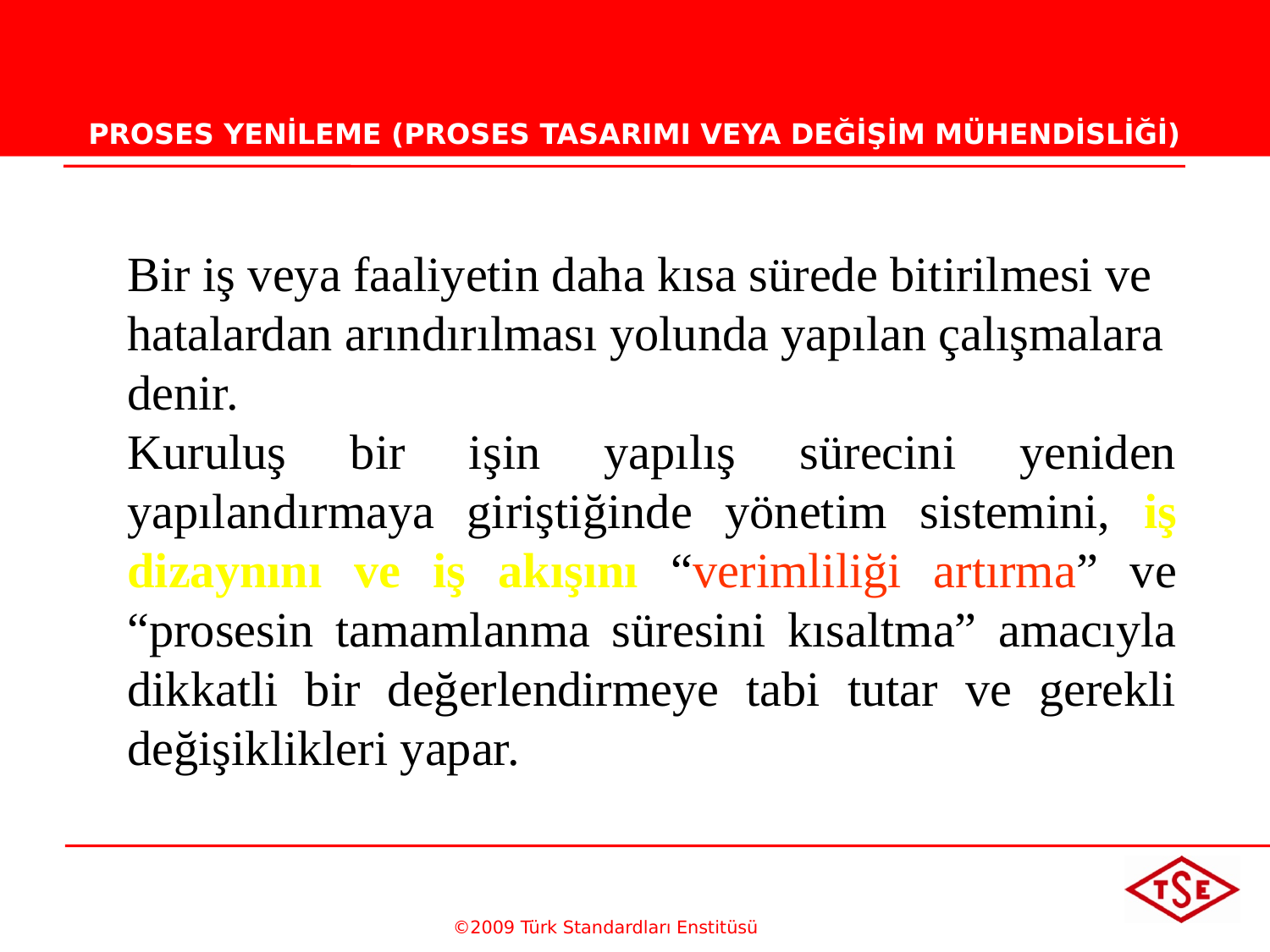

# PROSES YENİLEME (PROSES TASARIMI VEYA DEĞİŞİM MÜHENDİSLİĞİ)
Bir iş veya faaliyetin daha kısa sürede bitirilmesi ve hatalardan arındırılması yolunda yapılan çalışmalara denir.
Kuruluş bir işin yapılış sürecini yeniden yapılandırmaya giriştiğinde yönetim sistemini, iş dizaynını ve iş akışını “verimliliği artırma” ve “prosesin tamamlanma süresini kısaltma” amacıyla dikkatli bir değerlendirmeye tabi tutar ve gerekli değişiklikleri yapar.

©2009 Türk Standardları Enstitüsü